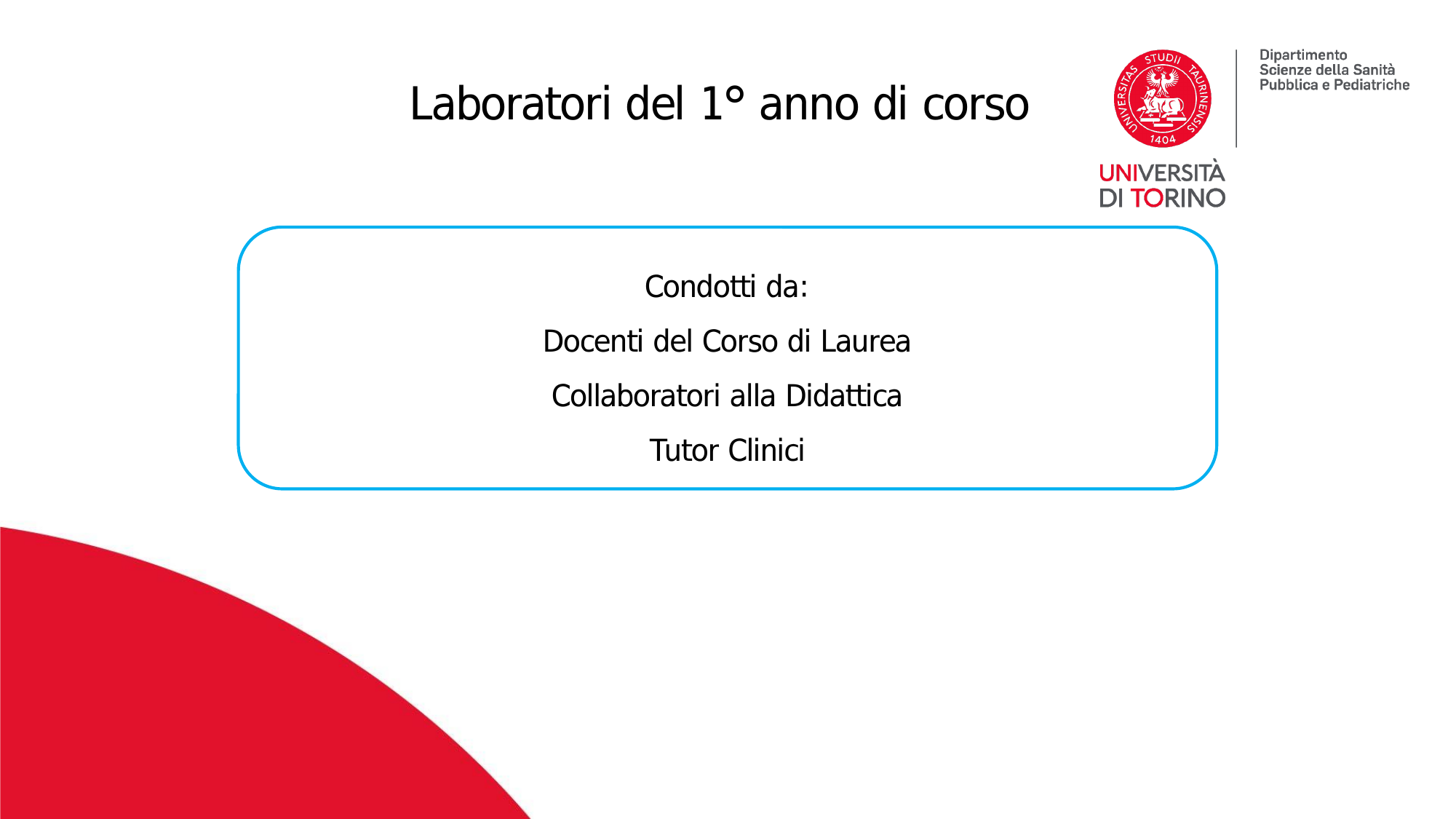

Laboratori del 1° anno di corso
Condotti da:
Docenti del Corso di Laurea
Collaboratori alla Didattica
Tutor Clinici